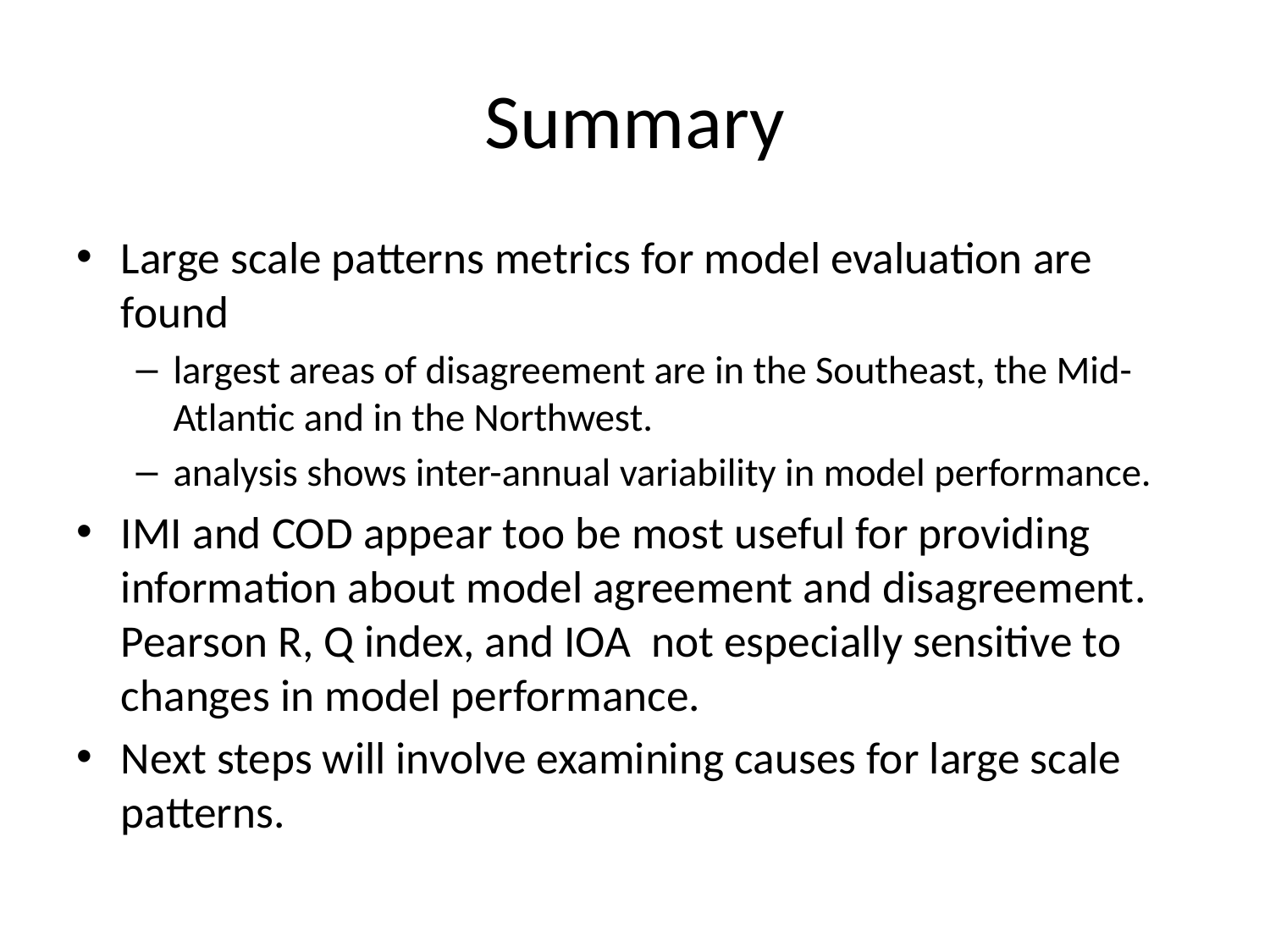

# Summary
Large scale patterns metrics for model evaluation are found
largest areas of disagreement are in the Southeast, the Mid- Atlantic and in the Northwest.
analysis shows inter-annual variability in model performance.
IMI and COD appear too be most useful for providing information about model agreement and disagreement. Pearson R, Q index, and IOA  not especially sensitive to changes in model performance.
Next steps will involve examining causes for large scale patterns.